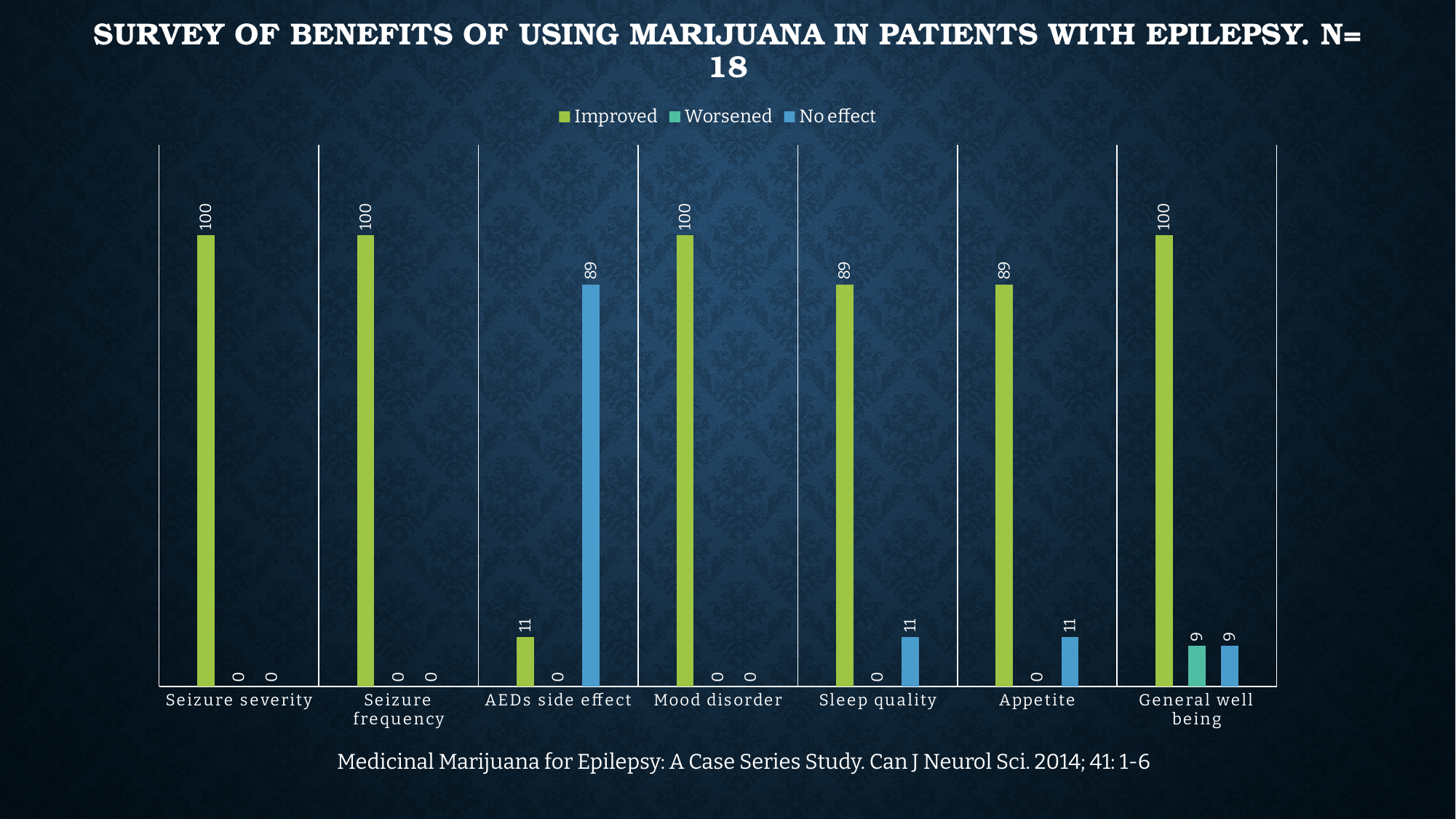

# Survey of benefits of using marijuana in patients with epilepsy. N= 18

### Chart

| Category | Improved | Worsened | No effect |
|---|---|---|---|
| Seizure severity | 100.0 | 0.0 | 0.0 |
| Seizure frequency | 100.0 | 0.0 | 0.0 |
| AEDs side effect | 11.0 | 0.0 | 89.0 |
| Mood disorder | 100.0 | 0.0 | 0.0 |
| Sleep quality | 89.0 | 0.0 | 11.0 |
| Appetite | 89.0 | 0.0 | 11.0 |
| General well being | 100.0 | 9.0 | 9.0 |
Medicinal Marijuana for Epilepsy: A Case Series Study. Can J Neurol Sci. 2014; 41: 1-6